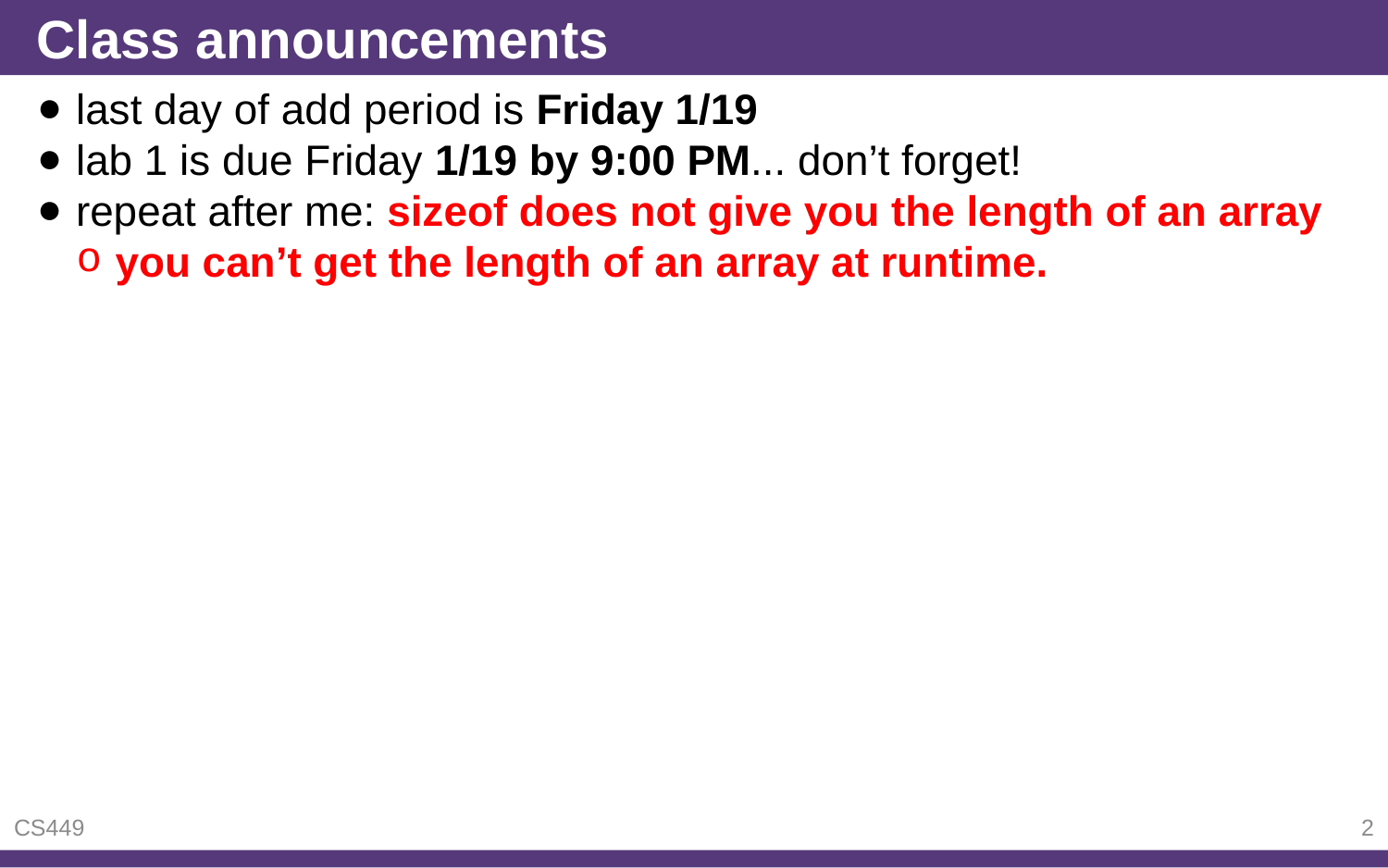

# Class announcements
last day of add period is Friday 1/19
lab 1 is due Friday 1/19 by 9:00 PM... don’t forget!
repeat after me: sizeof does not give you the length of an array
you can’t get the length of an array at runtime.
CS449
2